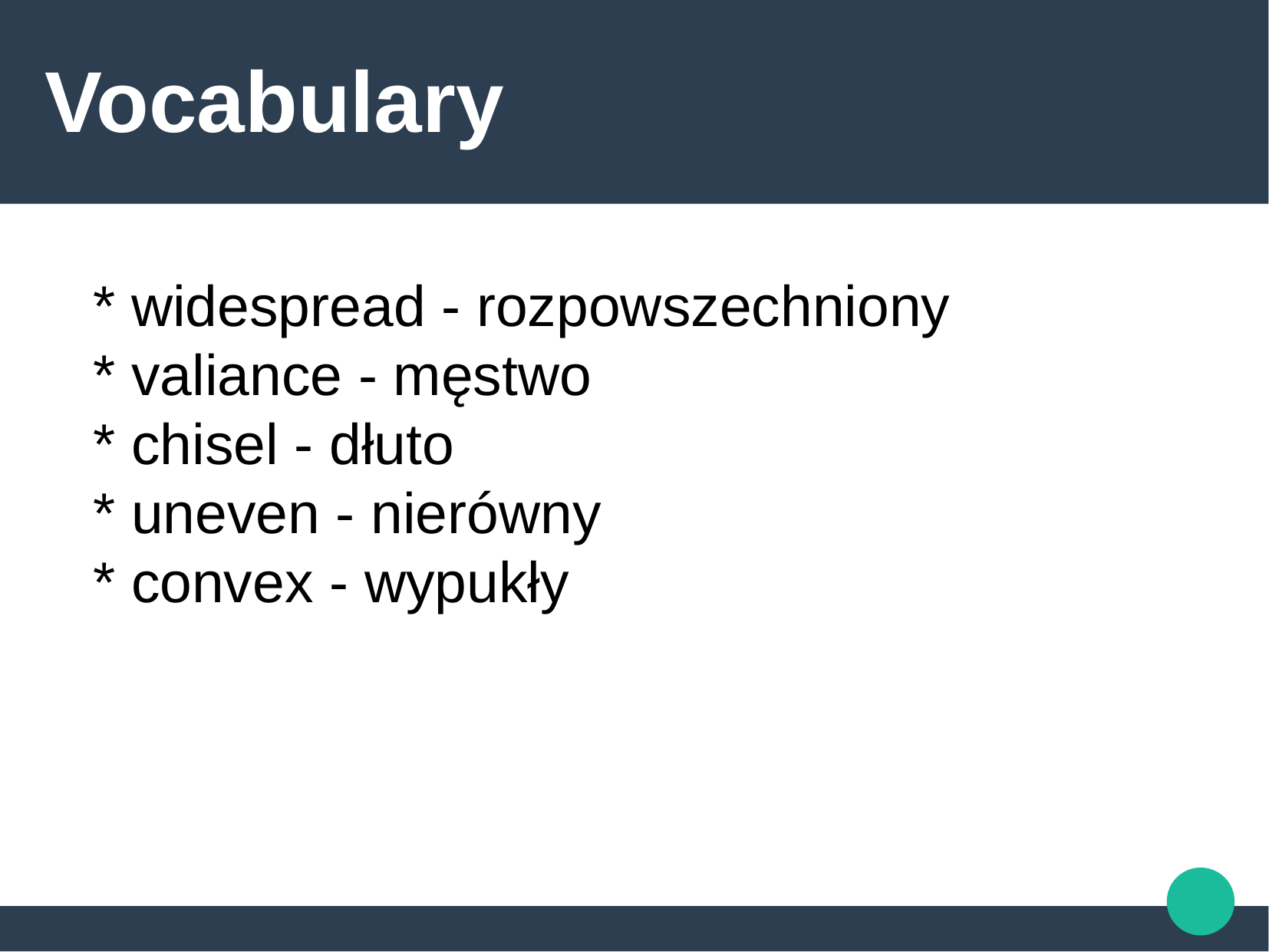

Vocabulary
* widespread - rozpowszechniony
* valiance - męstwo
* chisel - dłuto
* uneven - nierówny
* convex - wypukły